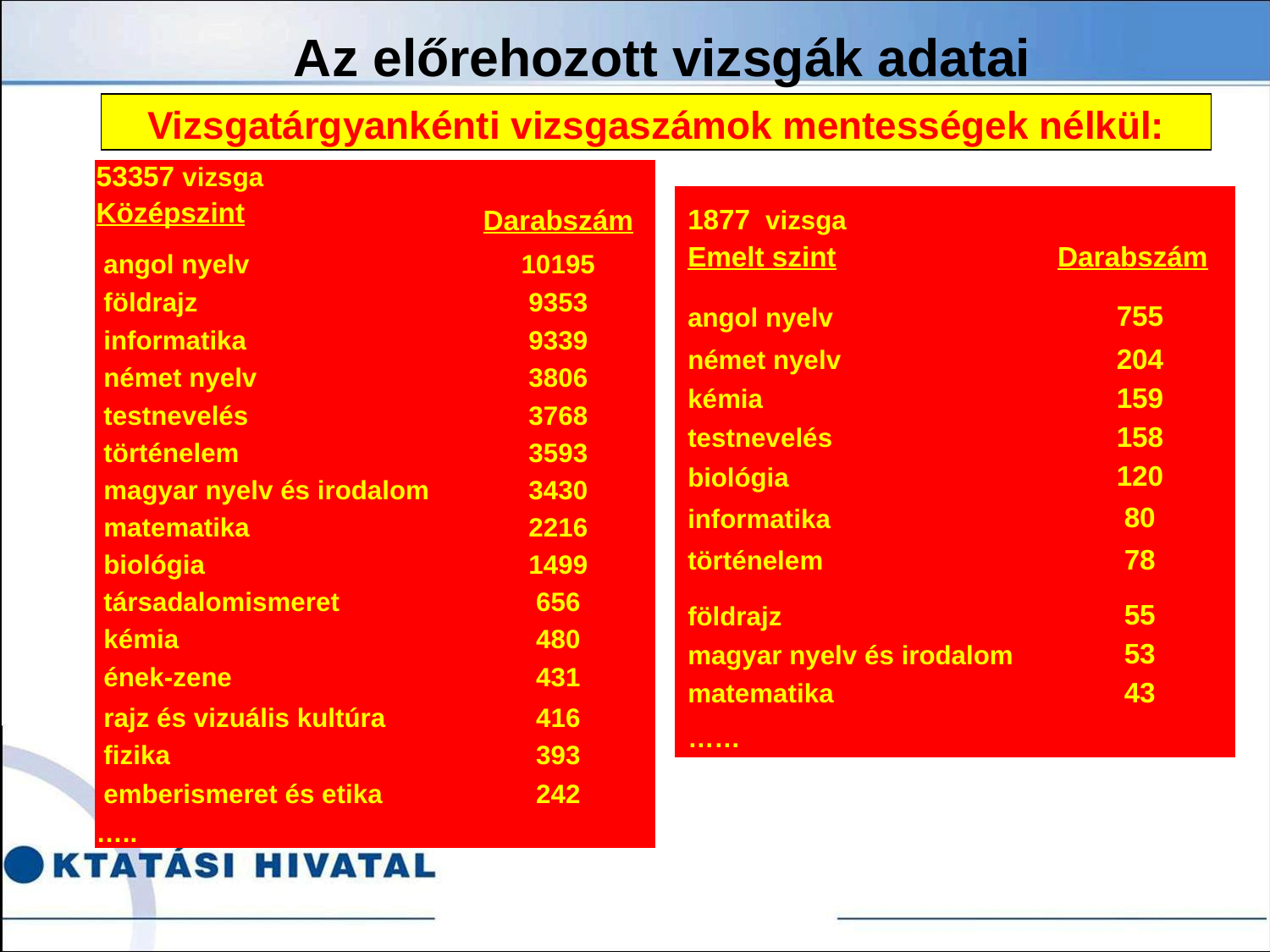

Az előrehozott vizsgák adatai
Vizsgatárgyankénti vizsgaszámok mentességek nélkül:
| 53357 vizsga | Darabszám |
| --- | --- |
| Középszint |  |
| angol nyelv | 10195 |
| földrajz | 9353 |
| informatika | 9339 |
| német nyelv | 3806 |
| testnevelés | 3768 |
| történelem | 3593 |
| magyar nyelv és irodalom | 3430 |
| matematika | 2216 |
| biológia | 1499 |
| társadalomismeret | 656 |
| kémia | 480 |
| ének-zene | 431 |
| rajz és vizuális kultúra | 416 |
| fizika | 393 |
| emberismeret és etika | 242 |
| ….. |  |
| 1877 vizsga Emelt szint | Darabszám |
| --- | --- |
| angol nyelv | 755 |
| német nyelv | 204 |
| kémia | 159 |
| testnevelés | 158 |
| biológia | 120 |
| informatika | 80 |
| történelem | 78 |
| földrajz | 55 |
| magyar nyelv és irodalom | 53 |
| matematika | 43 |
| …… |  |